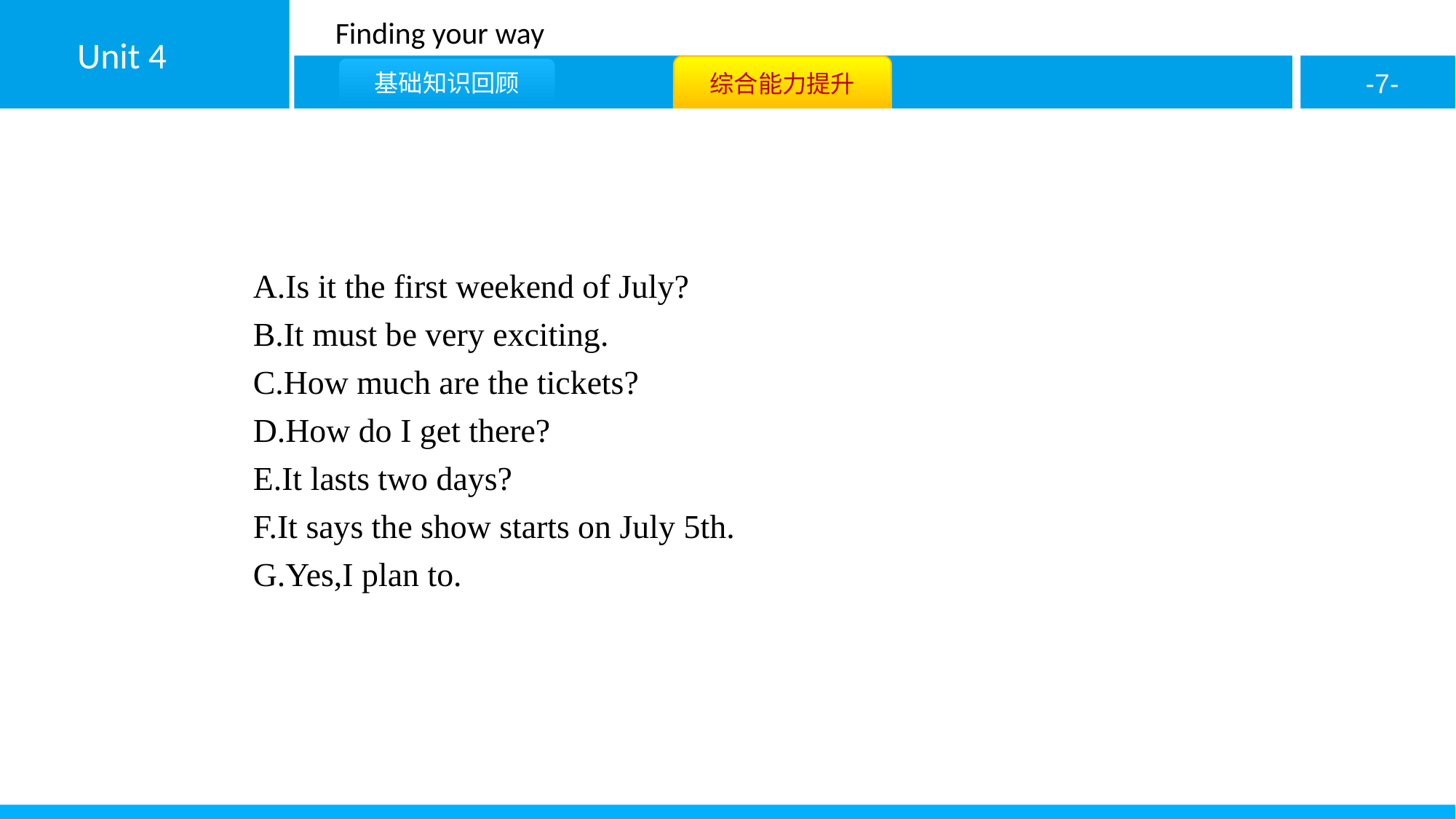

A.Is it the first weekend of July?
B.It must be very exciting.
C.How much are the tickets?
D.How do I get there?
E.It lasts two days?
F.It says the show starts on July 5th.
G.Yes,I plan to.